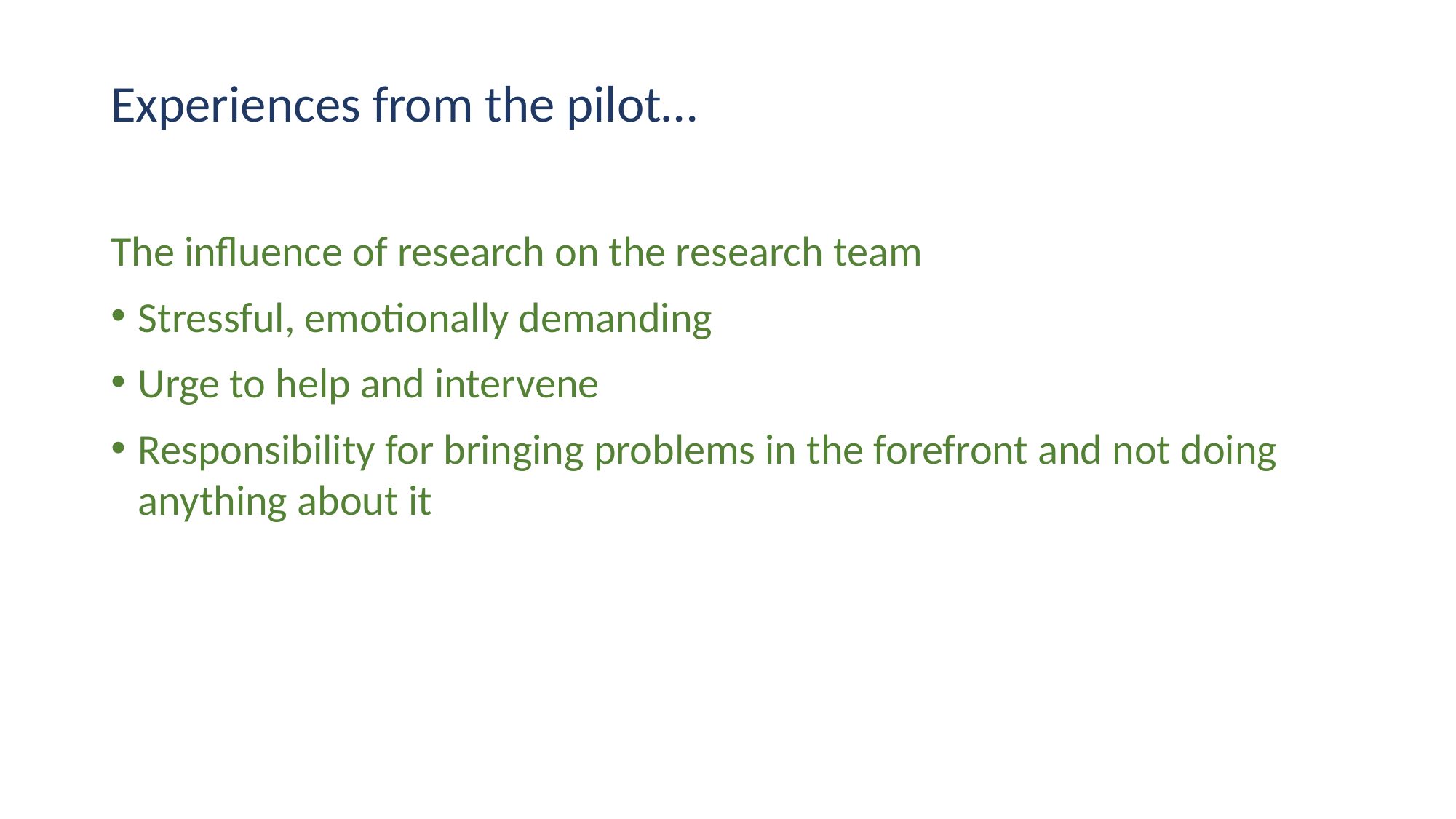

# Experiences from the pilot…
The influence of research on the research team
Stressful, emotionally demanding
Urge to help and intervene
Responsibility for bringing problems in the forefront and not doing anything about it